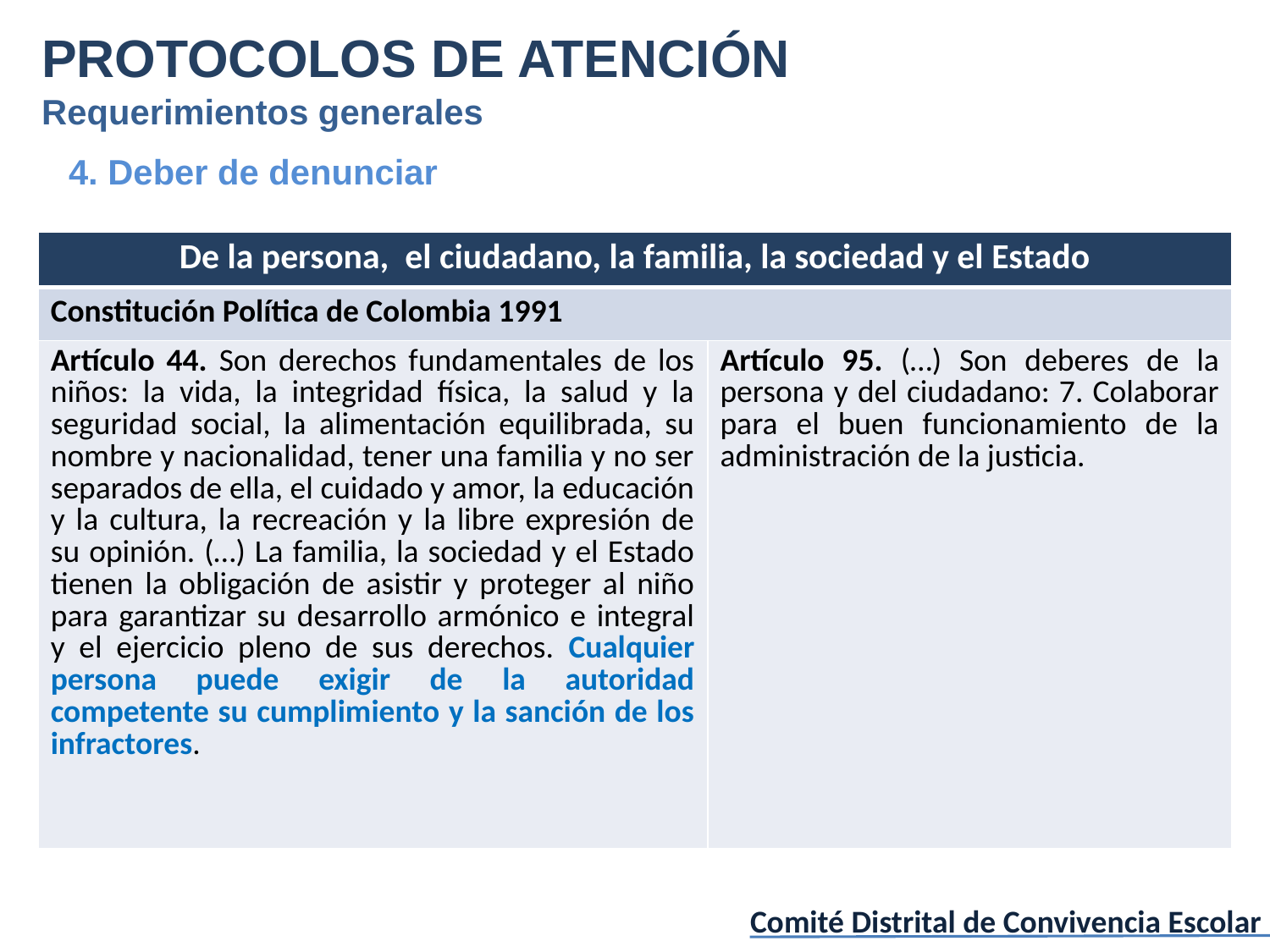

PROTOCOLOS DE ATENCIÓN
Requerimientos generales
4. Deber de denunciar
| De la persona, el ciudadano, la familia, la sociedad y el Estado |  |
| --- | --- |
| Constitución Política de Colombia 1991 |  |
| Artículo 44. Son derechos fundamentales de los niños: la vida, la integridad física, la salud y la seguridad social, la alimentación equilibrada, su nombre y nacionalidad, tener una familia y no ser separados de ella, el cuidado y amor, la educación y la cultura, la recreación y la libre expresión de su opinión. (…) La familia, la sociedad y el Estado tienen la obligación de asistir y proteger al niño para garantizar su desarrollo armónico e integral y el ejercicio pleno de sus derechos. Cualquier persona puede exigir de la autoridad competente su cumplimiento y la sanción de los infractores. | Artículo 95. (…) Son deberes de la persona y del ciudadano: 7. Colaborar para el buen funcionamiento de la administración de la justicia. |
Comité Distrital de Convivencia Escolar